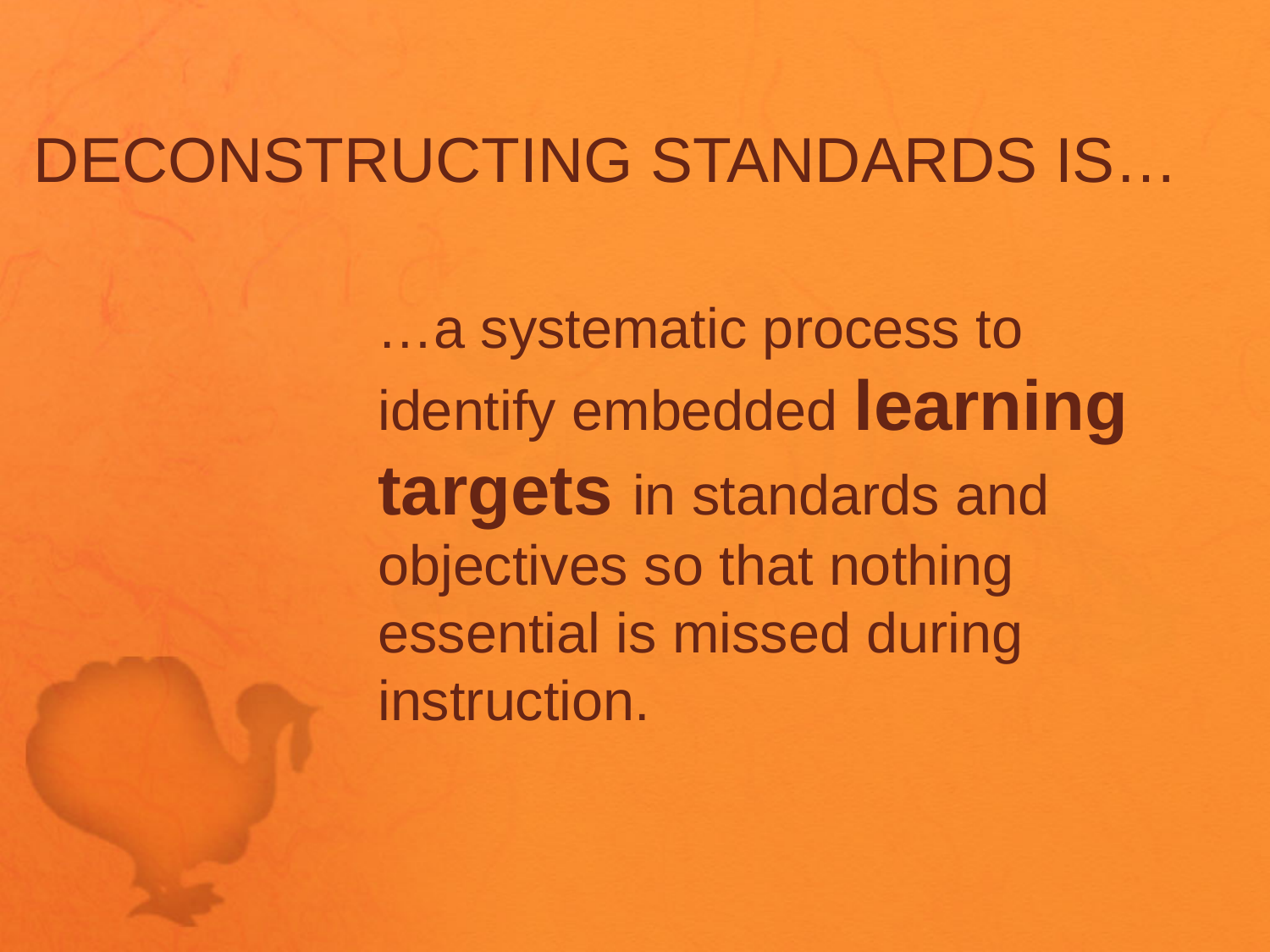

# DECONSTRUCTING STANDARDS IS…
   …a systematic process to identify embedded learning targets in standards and objectives so that nothing essential is missed during instruction.